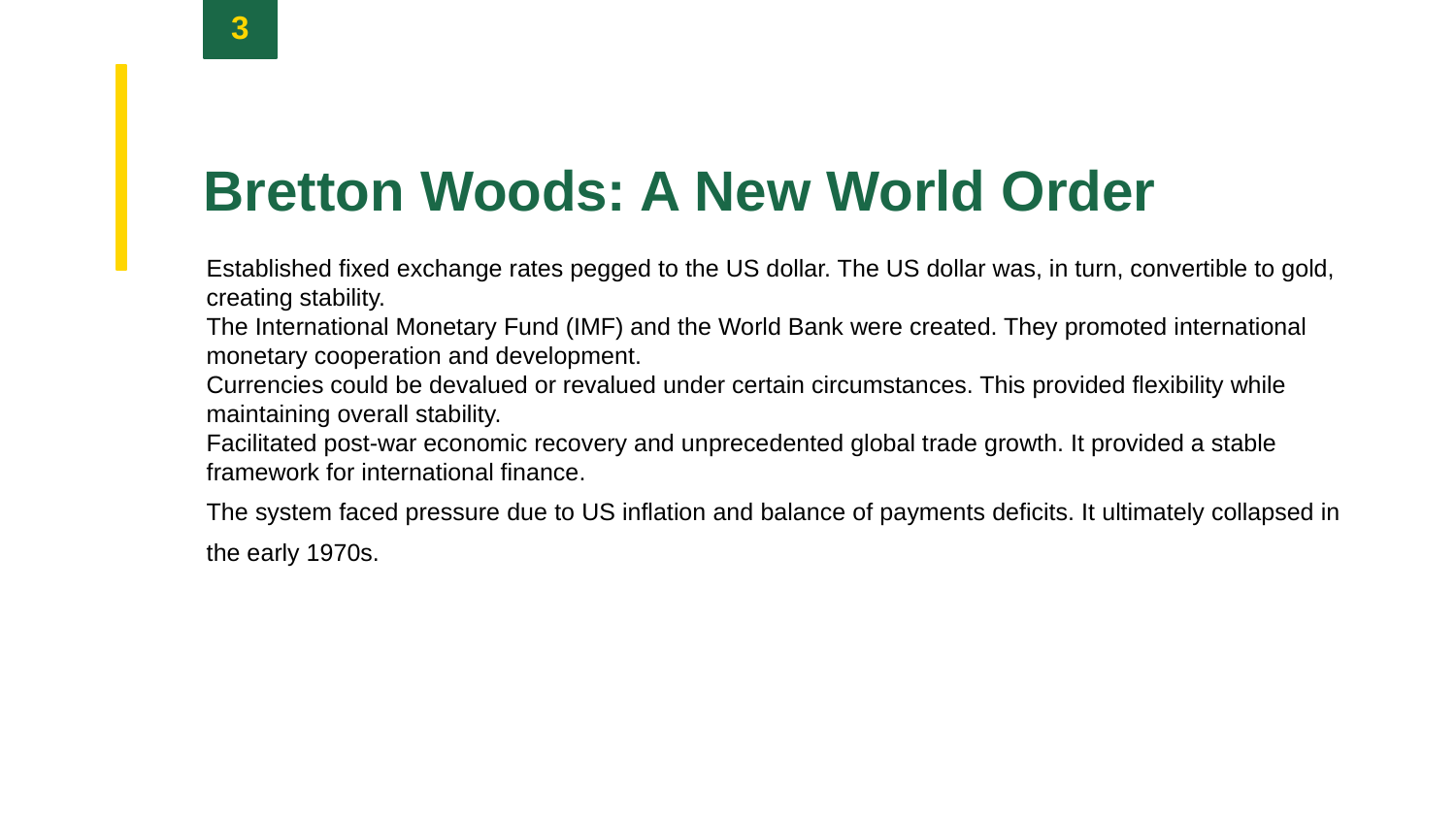

3

Bretton Woods: A New World Order
Established fixed exchange rates pegged to the US dollar. The US dollar was, in turn, convertible to gold, creating stability.
The International Monetary Fund (IMF) and the World Bank were created. They promoted international monetary cooperation and development.
Currencies could be devalued or revalued under certain circumstances. This provided flexibility while maintaining overall stability.
Facilitated post-war economic recovery and unprecedented global trade growth. It provided a stable framework for international finance.
The system faced pressure due to US inflation and balance of payments deficits. It ultimately collapsed in the early 1970s.